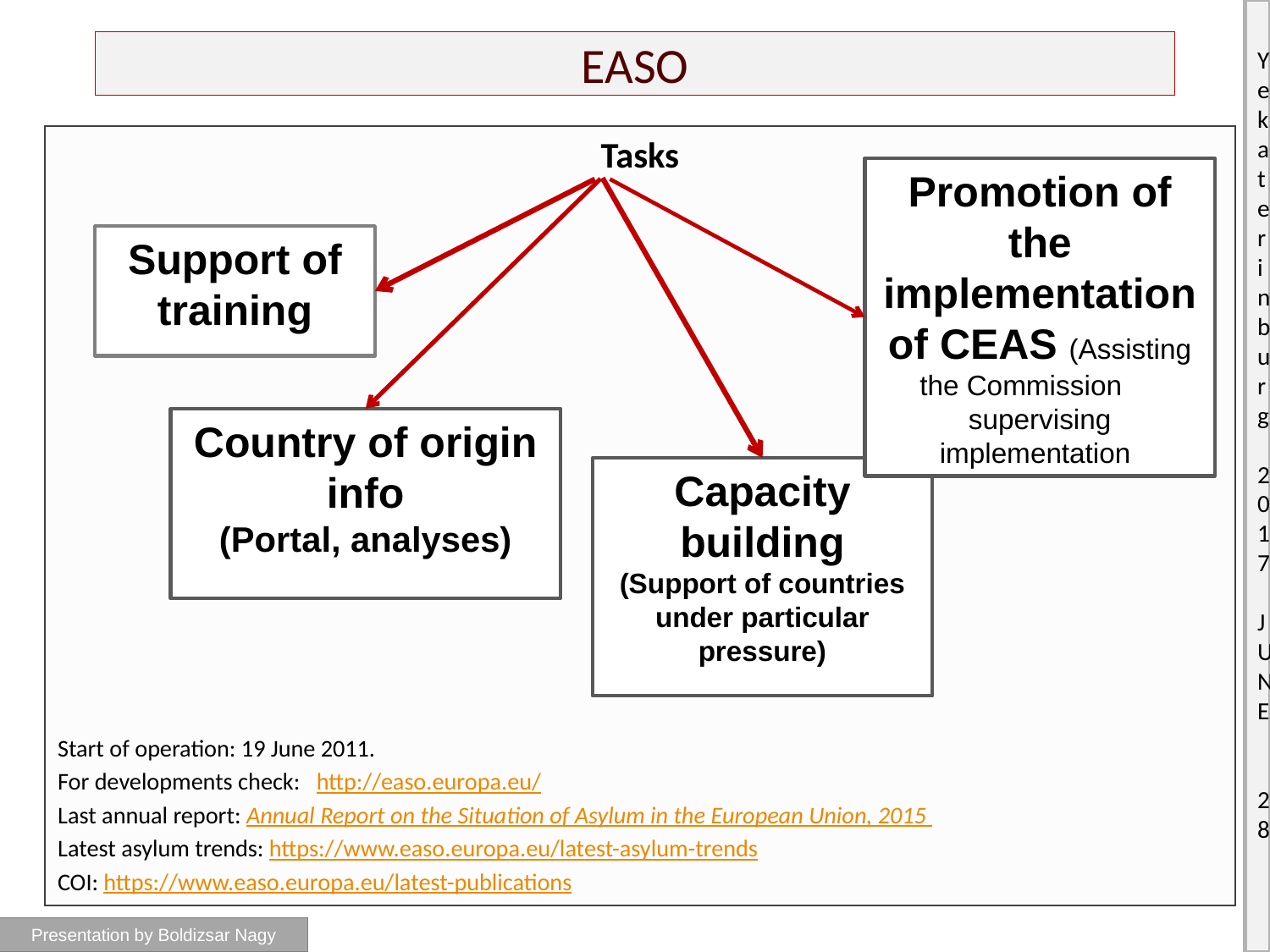

# EASO
Tasks

Start of operation: 19 June 2011.
For developments check:   http://easo.europa.eu/
Last annual report: Annual Report on the Situation of Asylum in the European Union, 2015
Latest asylum trends: https://www.easo.europa.eu/latest-asylum-trends
COI: https://www.easo.europa.eu/latest-publications
Promotion of the implementation of CEAS (Assisting the Commission  in supervising implementation)
Support of training
Country of origin info
(Portal, analyses)
Capacity building
(Support of countries under particular pressure)